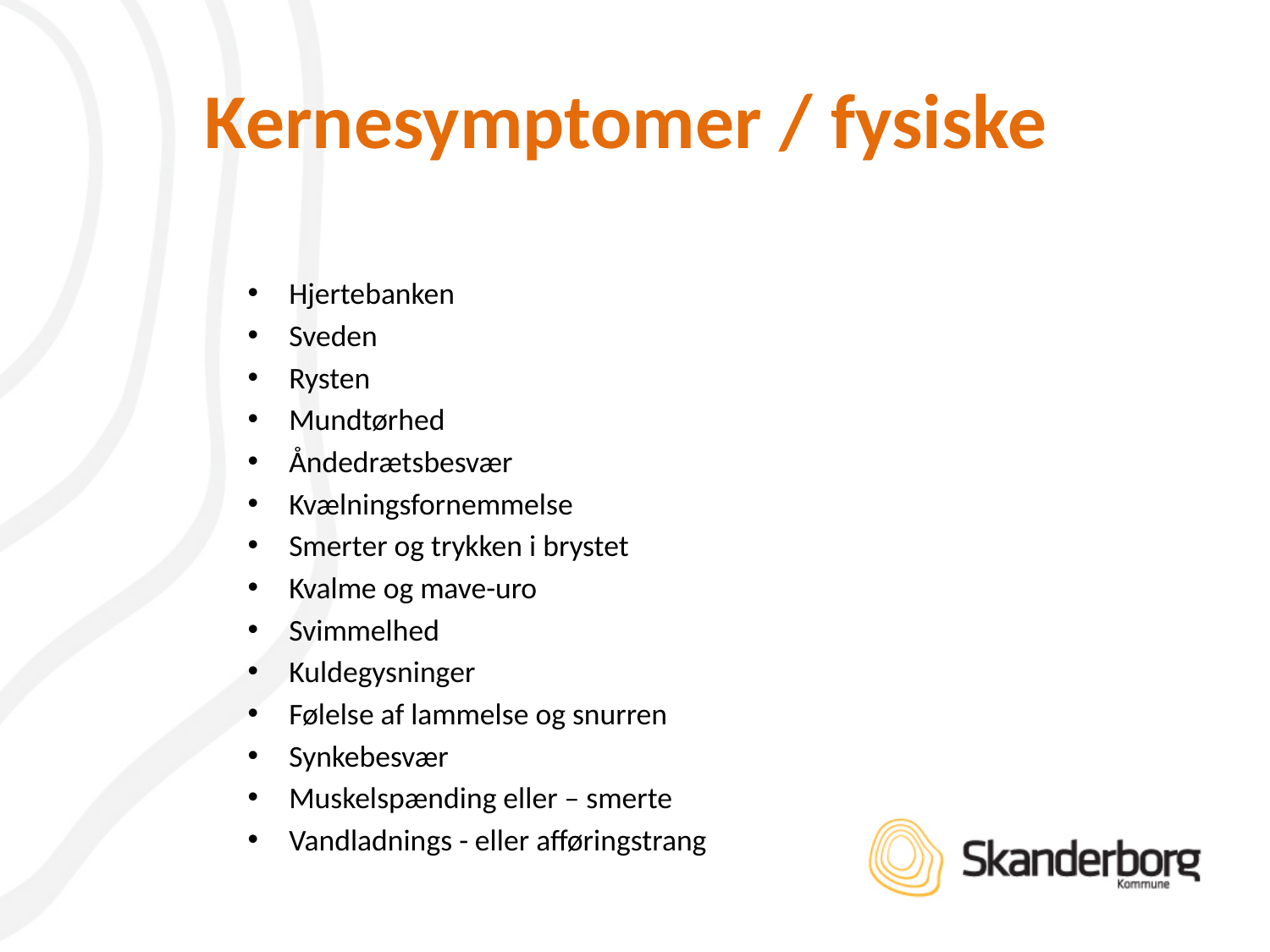

# Kernesymptomer / fysiske

Hjertebanken
Sveden
Rysten
Mundtørhed
Åndedrætsbesvær
Kvælningsfornemmelse
Smerter og trykken i brystet
Kvalme og mave-uro
Svimmelhed
Kuldegysninger
Følelse af lammelse og snurren
Synkebesvær
Muskelspænding eller – smerte
Vandladnings - eller afføringstrang